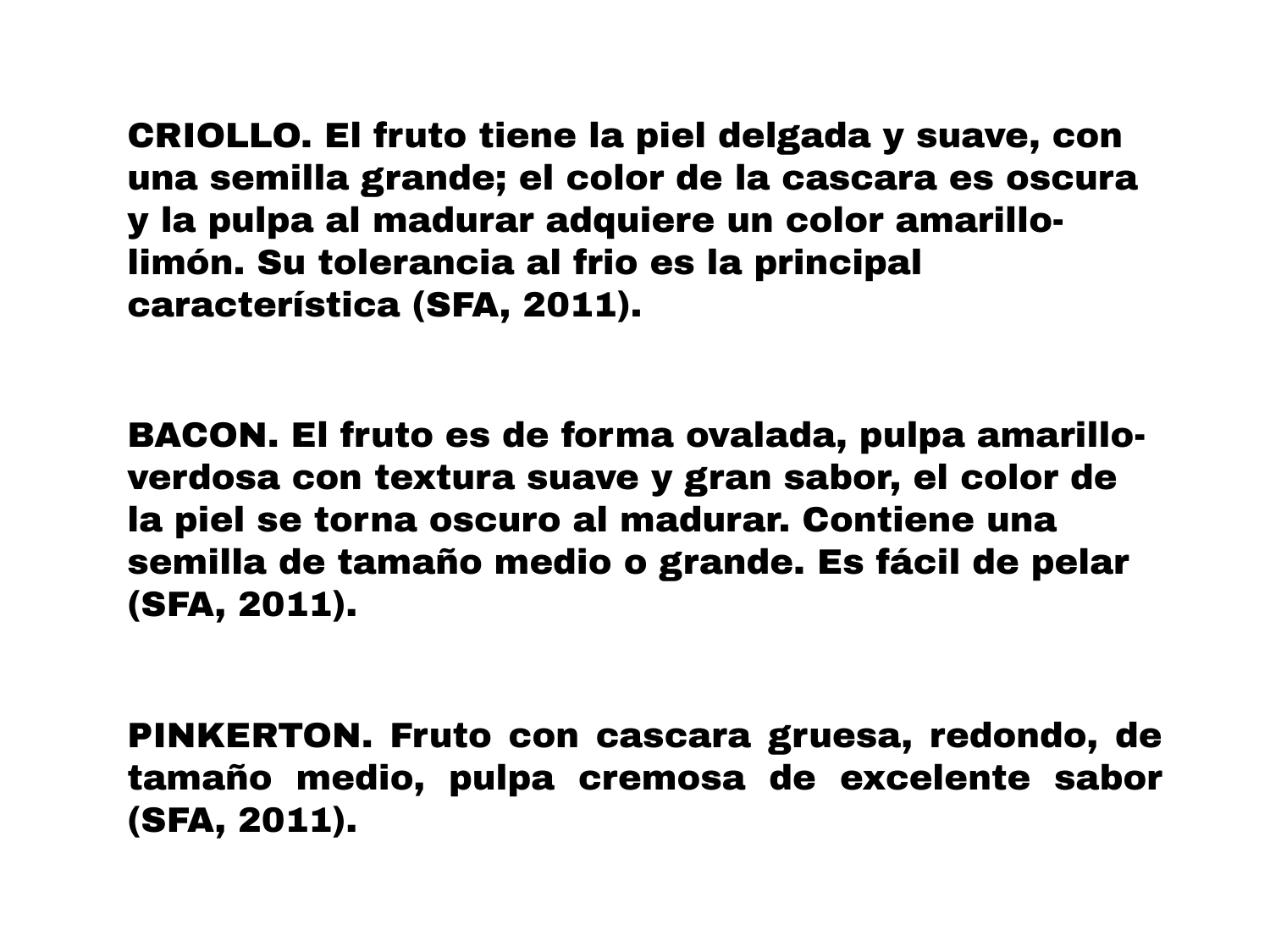

CRIOLLO. El fruto tiene la piel delgada y suave, con una semilla grande; el color de la cascara es oscura y la pulpa al madurar adquiere un color amarillo-limón. Su tolerancia al frio es la principal característica (SFA, 2011).
BACON. El fruto es de forma ovalada, pulpa amarillo-verdosa con textura suave y gran sabor, el color de la piel se torna oscuro al madurar. Contiene una semilla de tamaño medio o grande. Es fácil de pelar (SFA, 2011).
PINKERTON. Fruto con cascara gruesa, redondo, de tamaño medio, pulpa cremosa de excelente sabor (SFA, 2011).